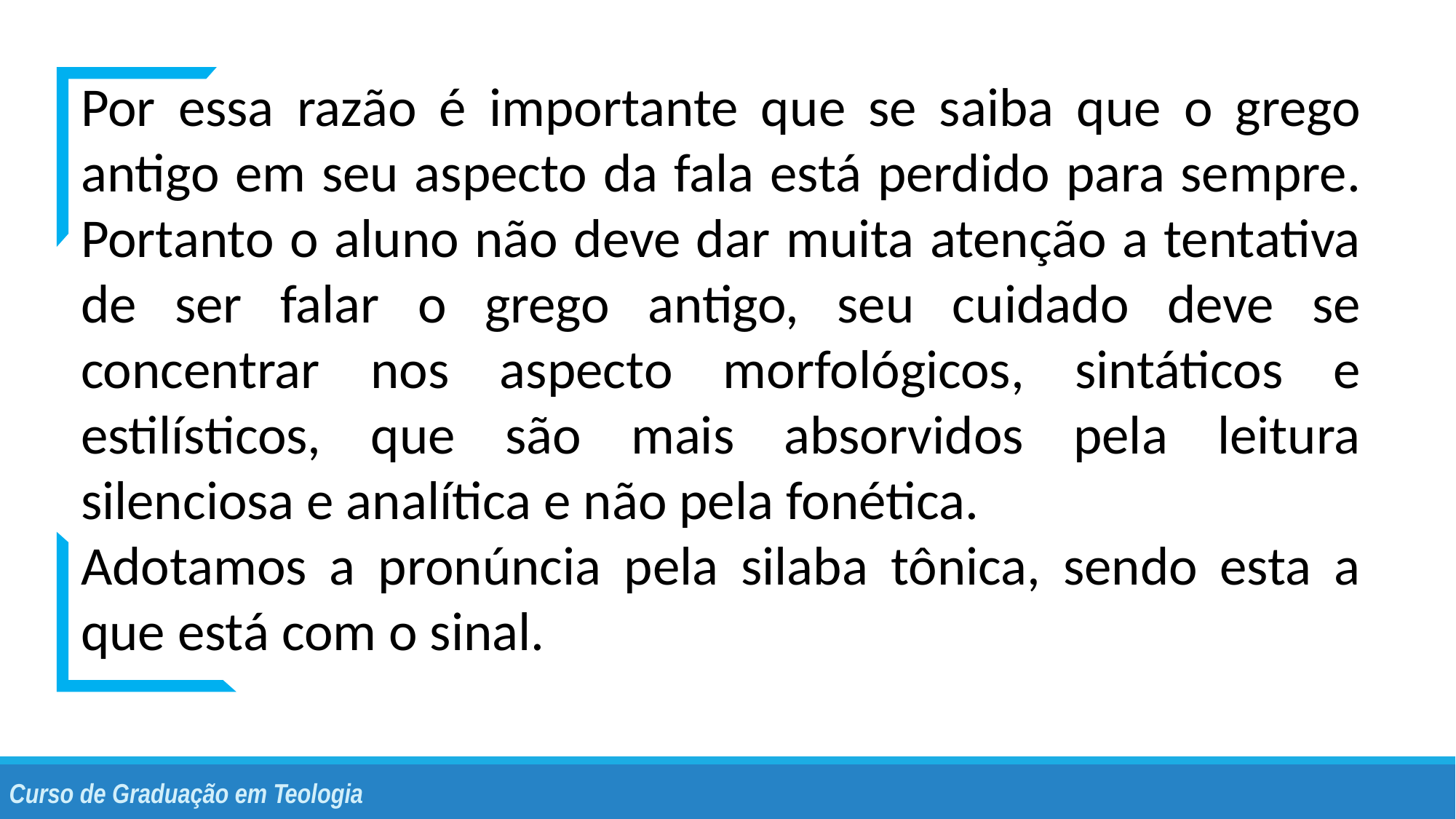

Por essa razão é importante que se saiba que o grego antigo em seu aspecto da fala está perdido para sempre. Portanto o aluno não deve dar muita atenção a tentativa de ser falar o grego antigo, seu cuidado deve se concentrar nos aspecto morfológicos, sintáticos e estilísticos, que são mais absorvidos pela leitura silenciosa e analítica e não pela fonética.
Adotamos a pronúncia pela silaba tônica, sendo esta a que está com o sinal.

Curso de Graduação em Teologia